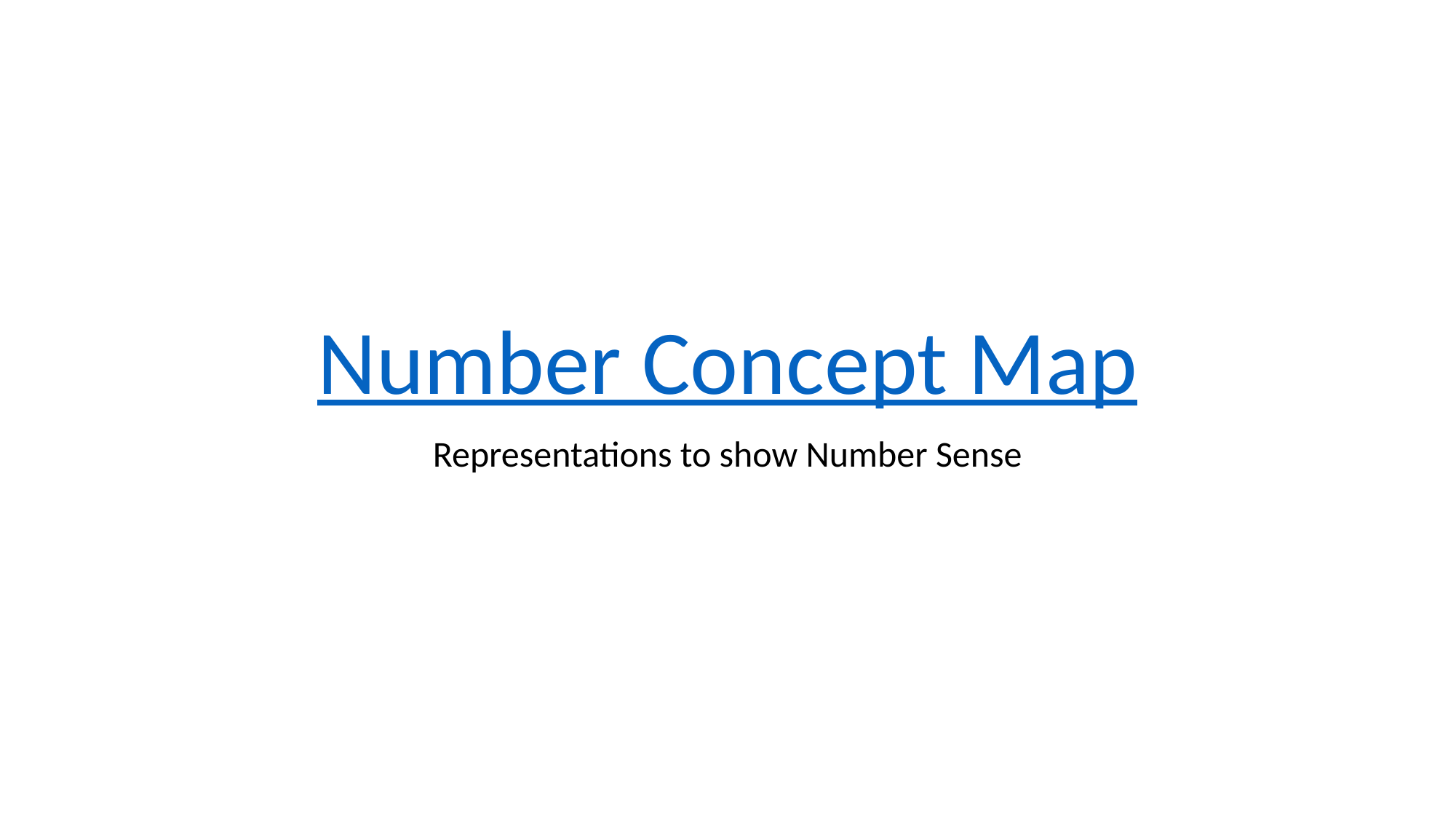

# Number Concept Map
Representations to show Number Sense